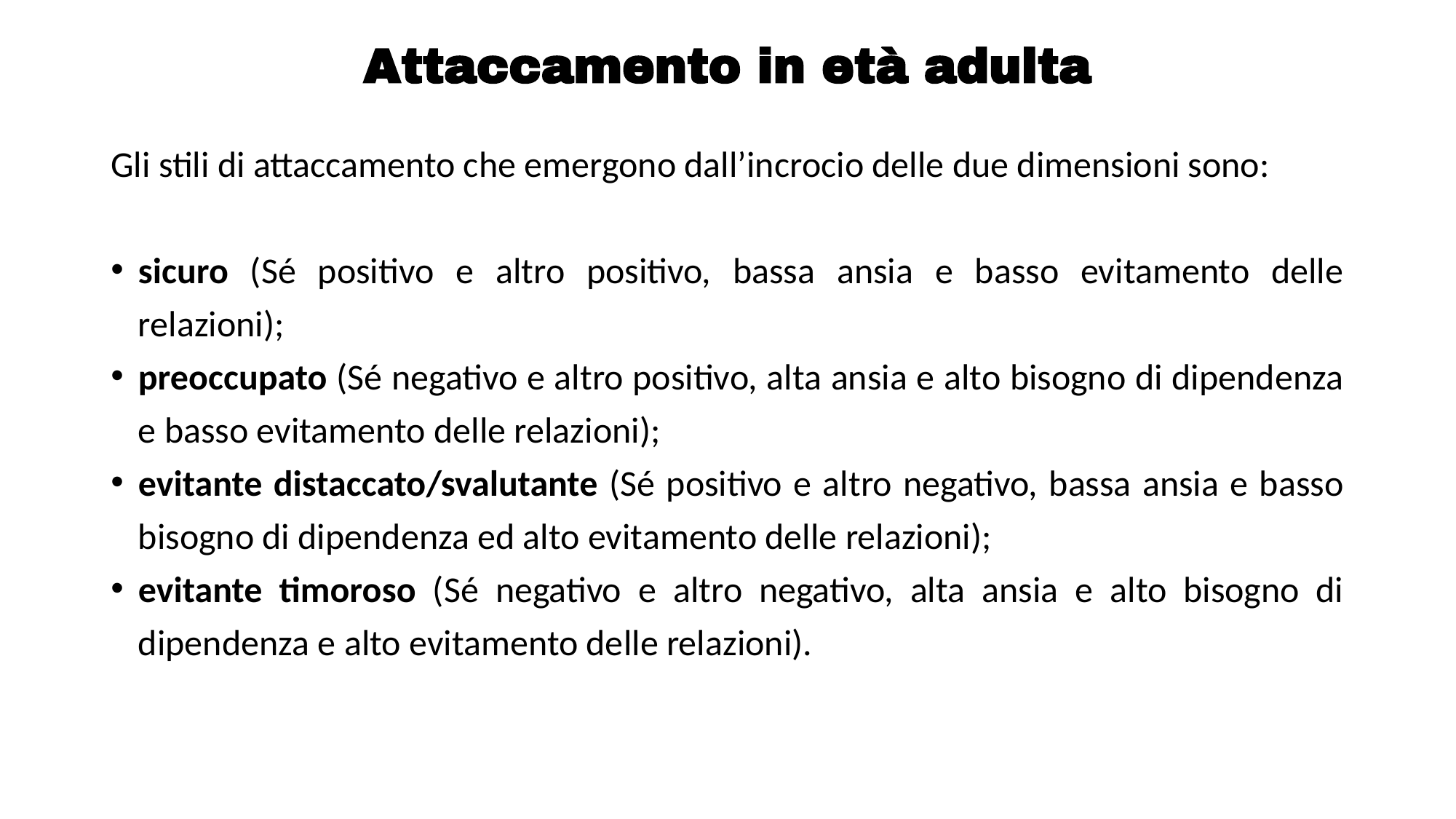

# Attaccamento in età adulta
Gli stili di attaccamento che emergono dall’incrocio delle due dimensioni sono:

sicuro (Sé positivo e altro positivo, bassa ansia e basso evitamento delle relazioni);
preoccupato (Sé negativo e altro positivo, alta ansia e alto bisogno di dipendenza e basso evitamento delle relazioni);
evitante distaccato/svalutante (Sé positivo e altro negativo, bassa ansia e basso bisogno di dipendenza ed alto evitamento delle relazioni);
evitante timoroso (Sé negativo e altro negativo, alta ansia e alto bisogno di dipendenza e alto evitamento delle relazioni).